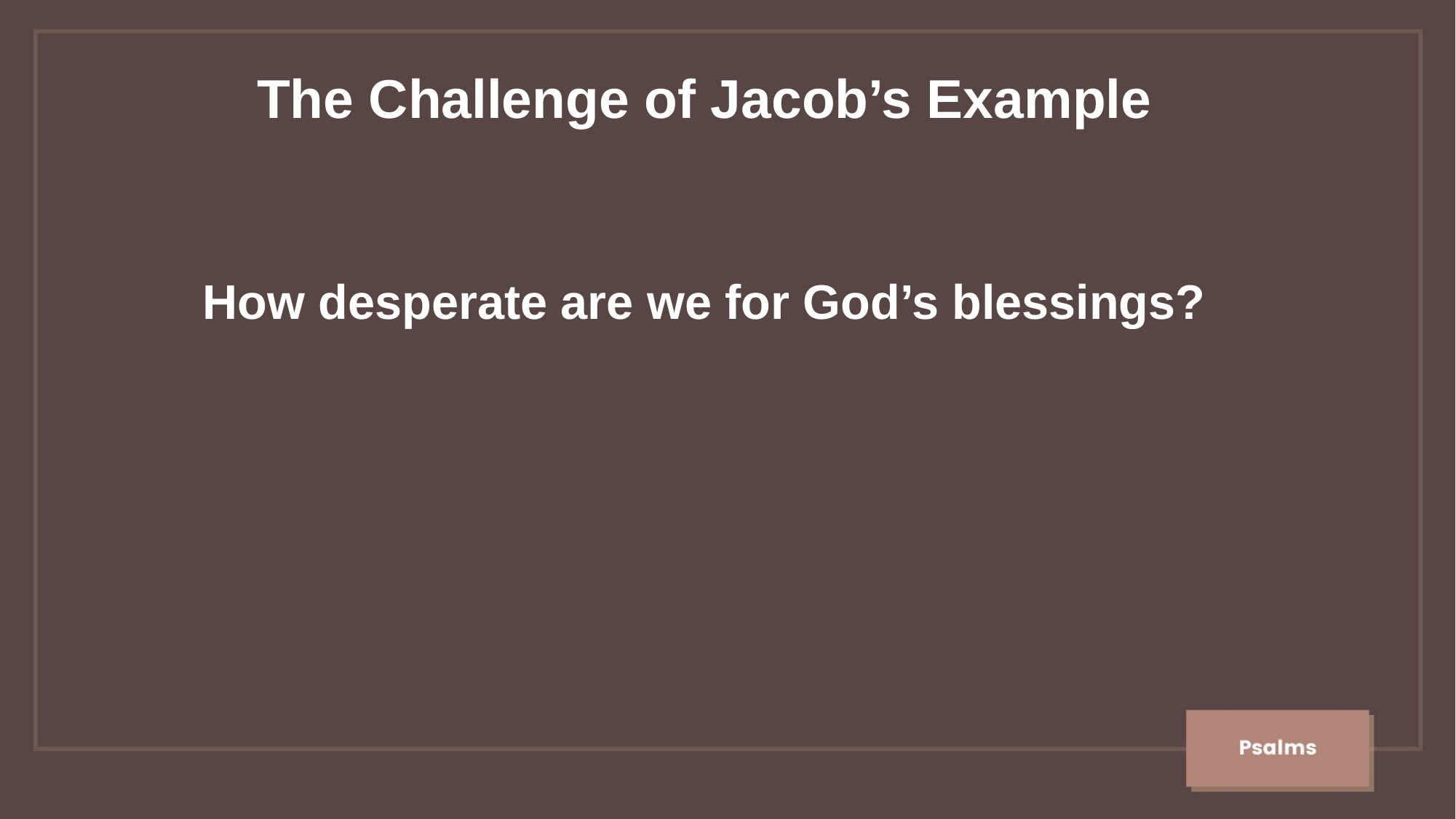

The Challenge of Jacob’s Example

How desperate are we for God’s blessings?